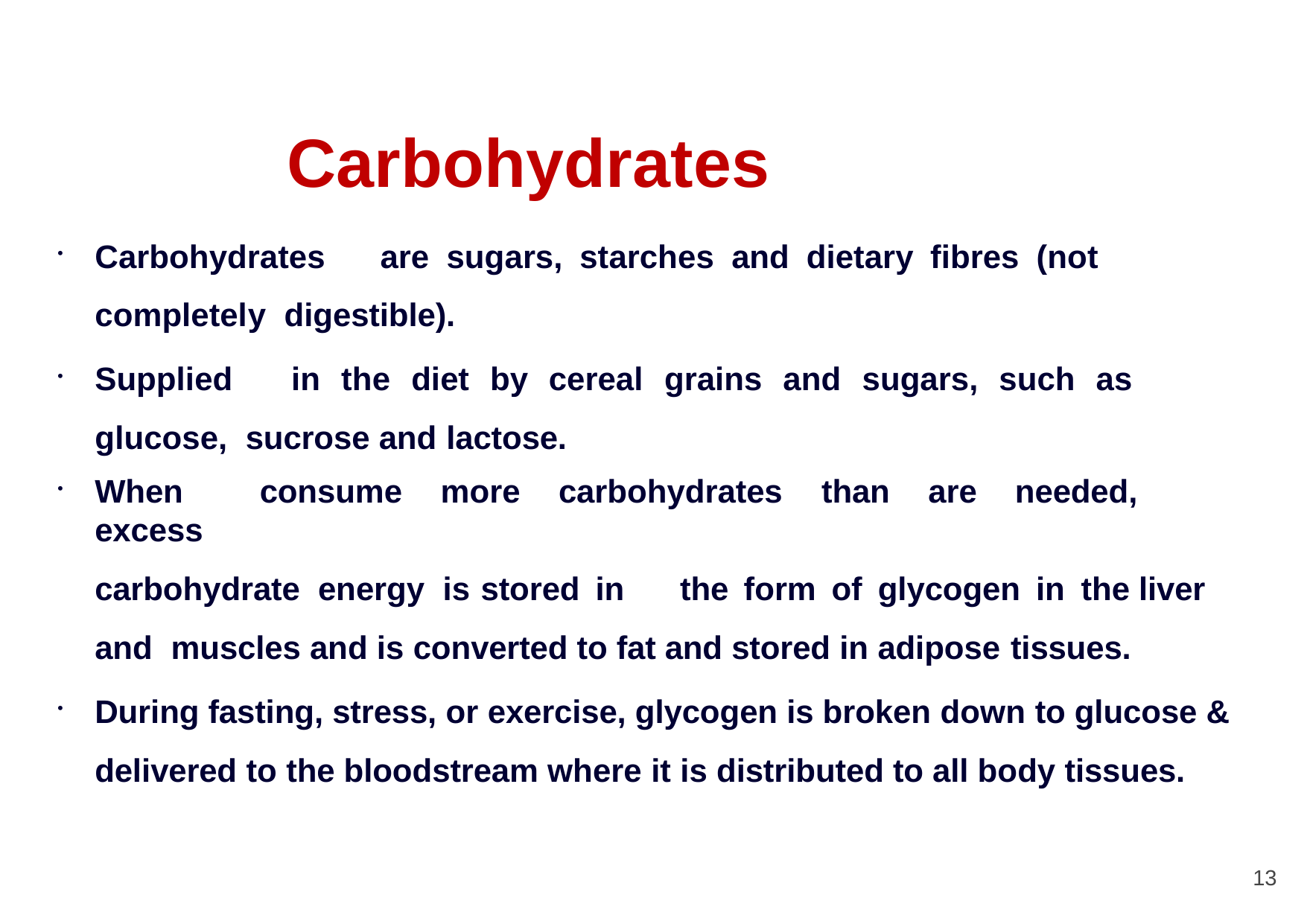

# Carbohydrates
Carbohydrates	are	sugars,	starches	and	dietary	fibres	(not	completely  digestible).
Supplied	in	the	diet	by	cereal	grains	and	sugars,	such	as	glucose,  sucrose and lactose.
When	consume	more	carbohydrates	than	are	needed,	excess
carbohydrate  energy  is stored in	the form of	glycogen in	the liver and  muscles and is converted to fat and stored in adipose tissues.
During fasting, stress, or exercise, glycogen is broken down to glucose &  delivered to the bloodstream where it is distributed to all body tissues.
13